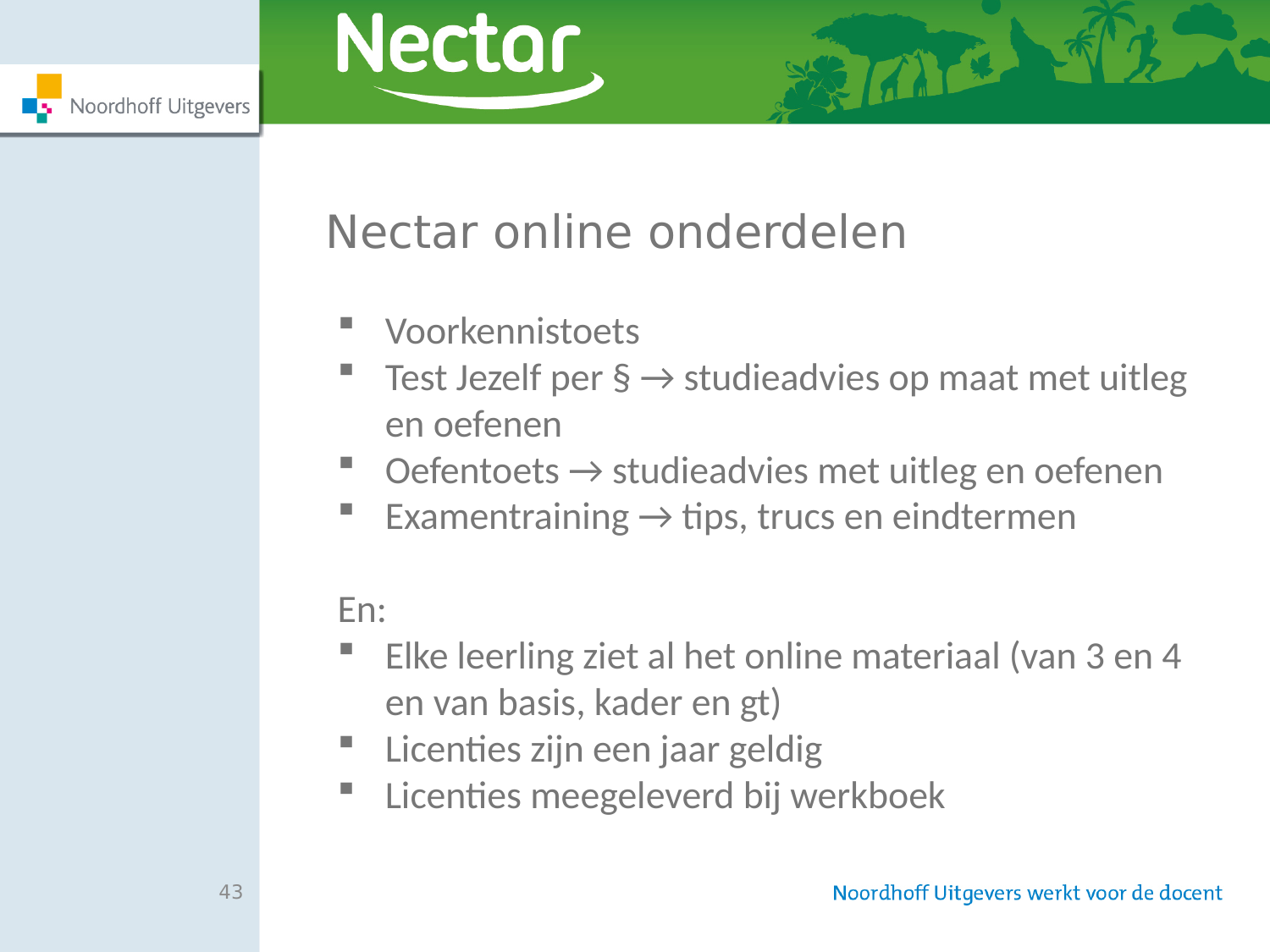

Nectar online onderdelen
Voorkennistoets
Test Jezelf per § → studieadvies op maat met uitleg en oefenen
Oefentoets → studieadvies met uitleg en oefenen
Examentraining → tips, trucs en eindtermen

En:
Elke leerling ziet al het online materiaal (van 3 en 4 en van basis, kader en gt)
Licenties zijn een jaar geldig
Licenties meegeleverd bij werkboek
43